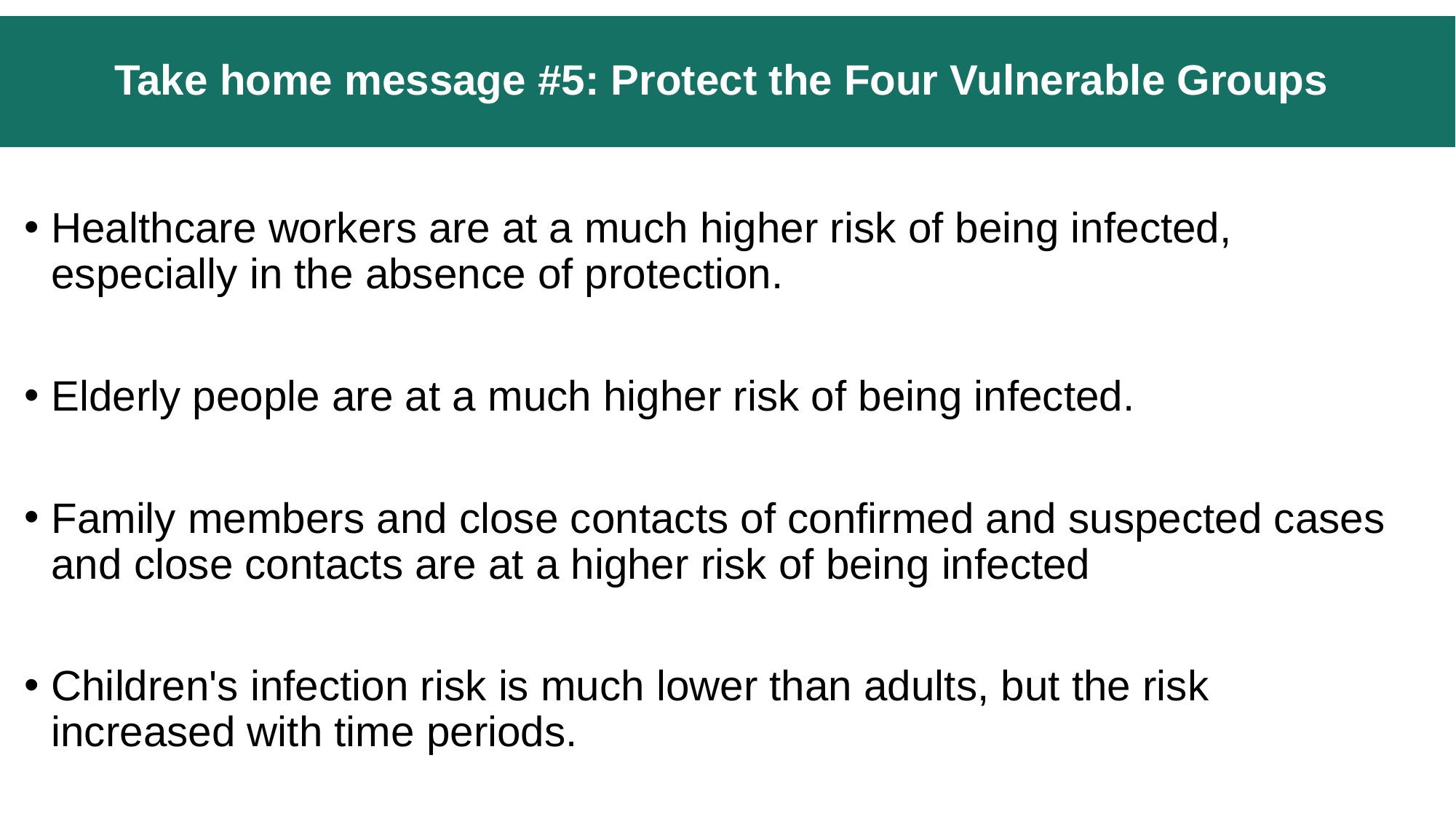

# Take home message #5: Protect the Four Vulnerable Groups
Healthcare workers are at a much higher risk of being infected, especially in the absence of protection.

Elderly people are at a much higher risk of being infected.

Family members and close contacts of confirmed and suspected cases and close contacts are at a higher risk of being infected

Children's infection risk is much lower than adults, but the risk increased with time periods.